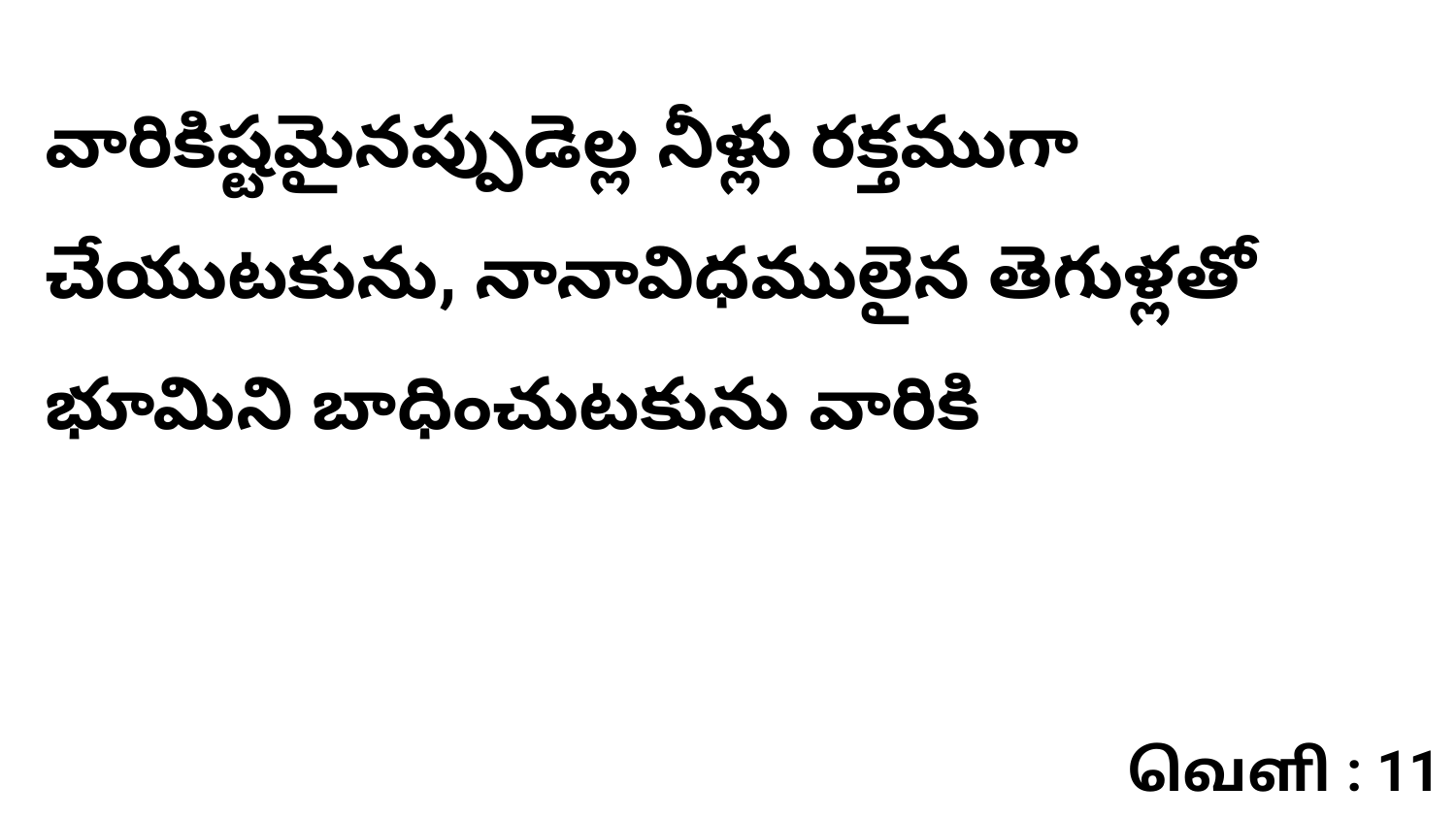

వారికిష్టమైనప్పుడెల్ల నీళ్లు రక్తముగా చేయుటకును, నానావిధములైన తెగుళ్లతో భూమిని బాధించుటకును వారికి
வெளி : 11